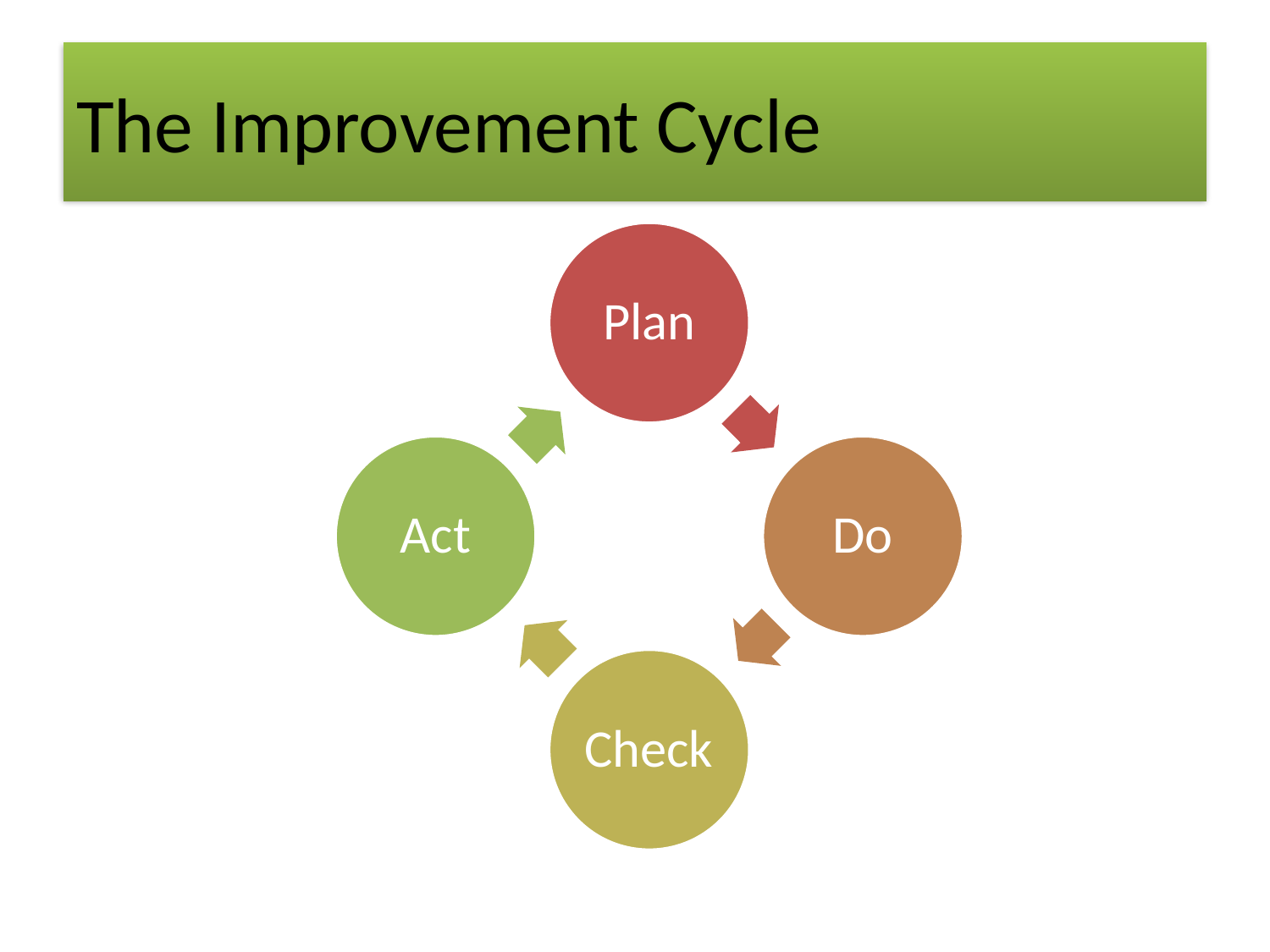

# The Improvement Cycle
Plan

Do

Check

Act